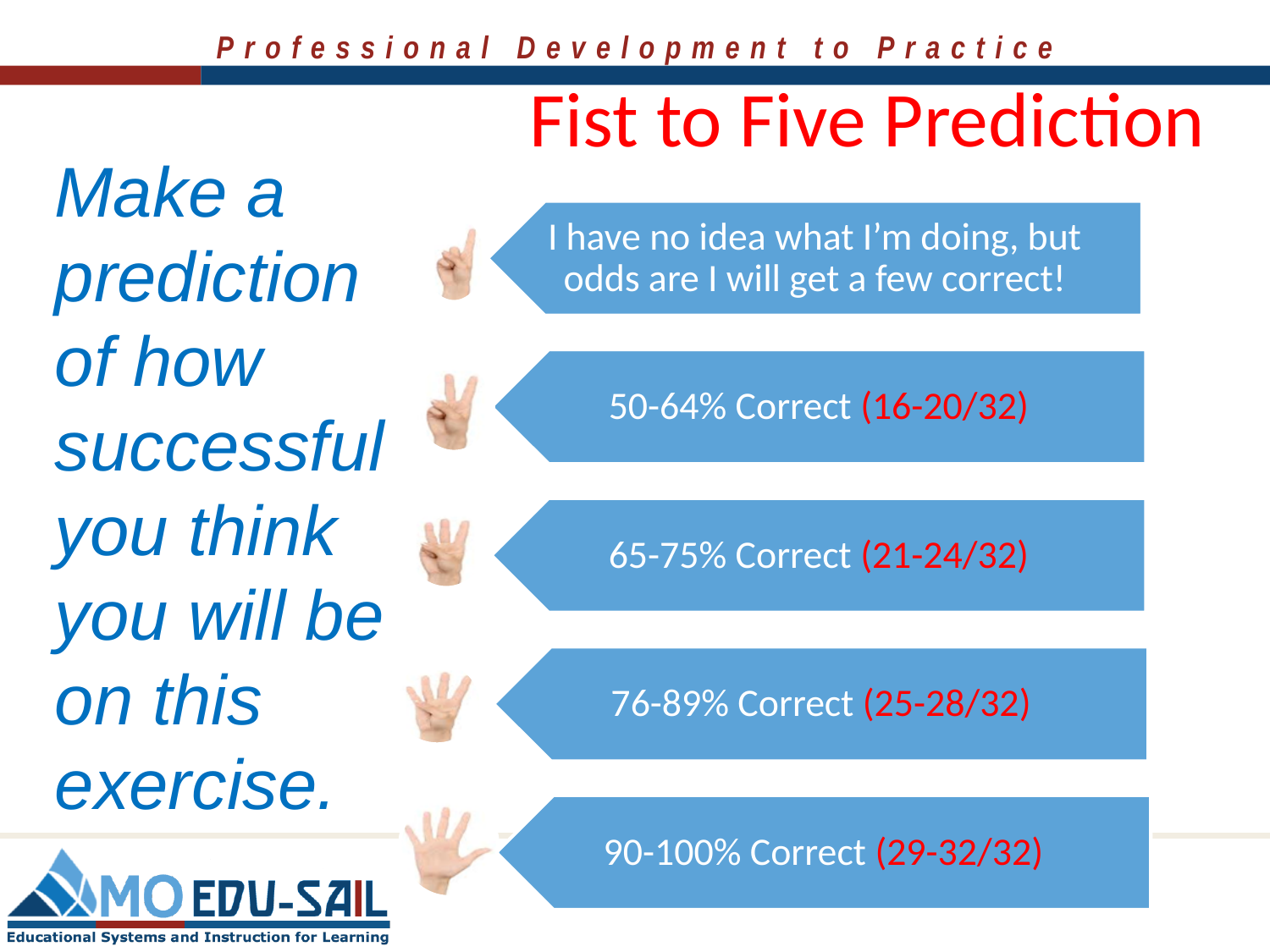

Fist to Five Prediction
Make a prediction of how successful you think you will be on this exercise.
I have no idea what I’m doing, but odds are I will get a few correct!
50-64% Correct (16-20/32)
65-75% Correct (21-24/32)
76-89% Correct (25-28/32)
90-100% Correct (29-32/32)